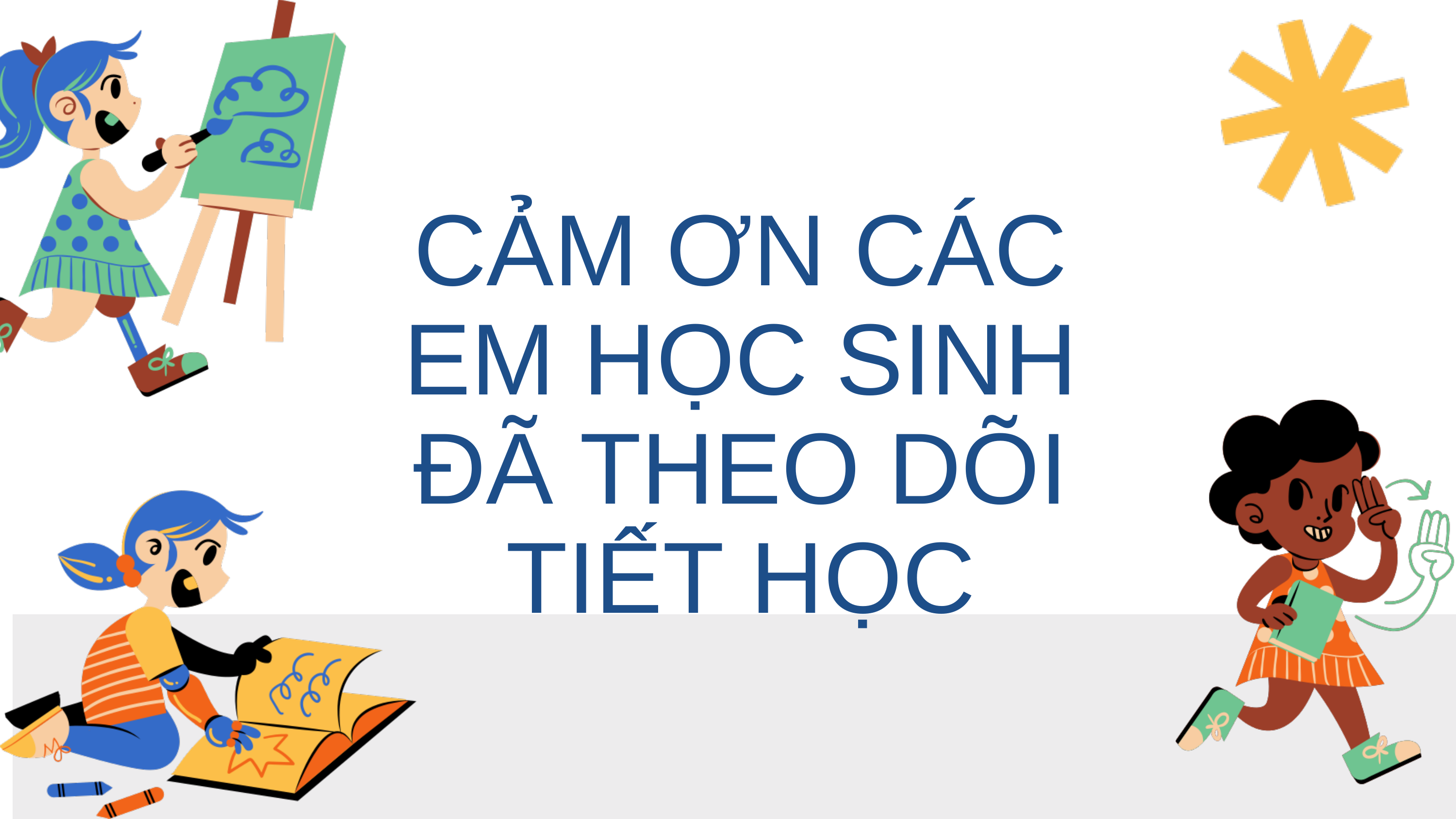

CẢM ƠN CÁC EM HỌC SINH ĐÃ THEO DÕI TIẾT HỌC